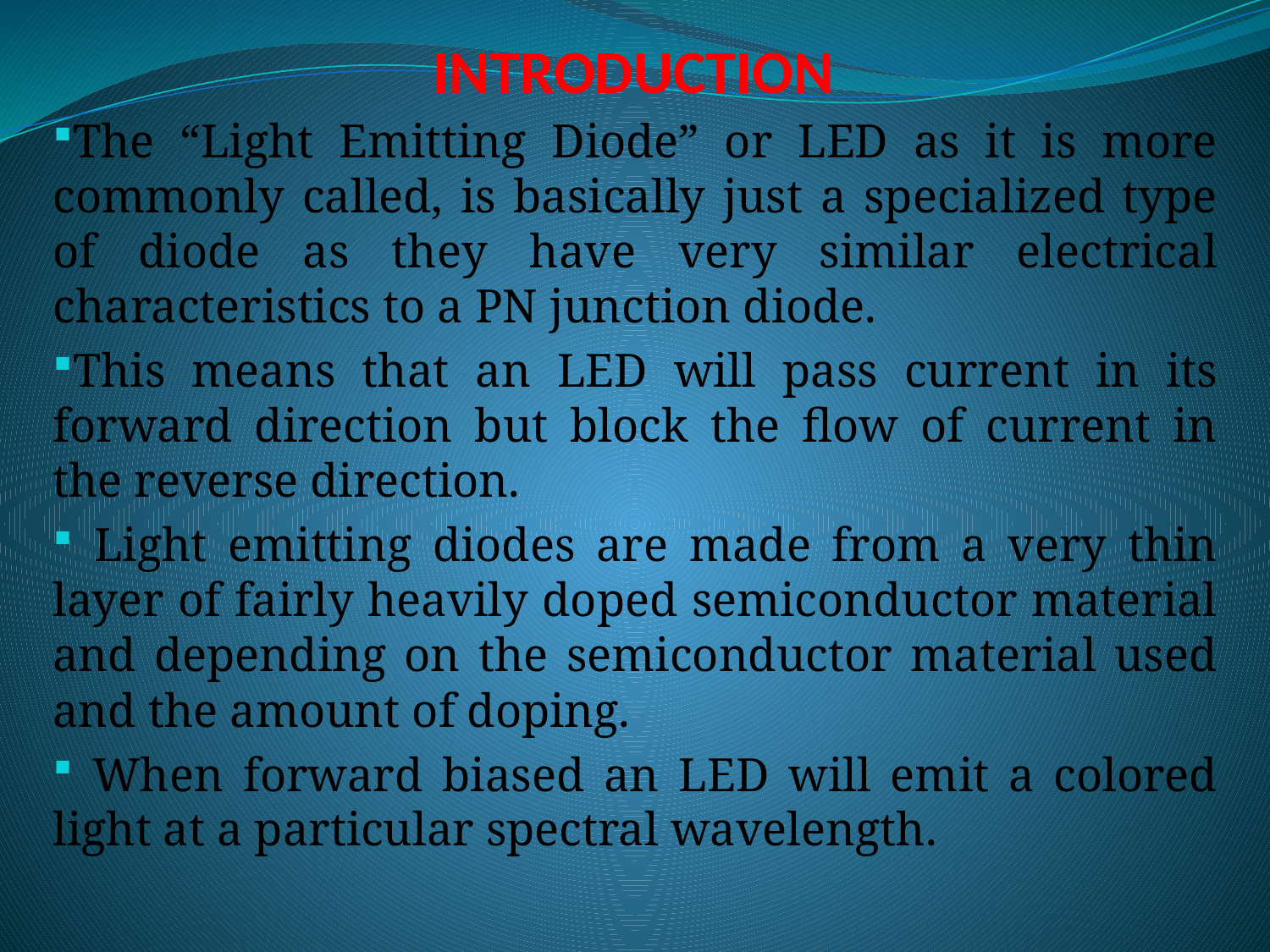

# INTRODUCTION
The “Light Emitting Diode” or LED as it is more commonly called, is basically just a specialized type of diode as they have very similar electrical characteristics to a PN junction diode.
This means that an LED will pass current in its forward direction but block the flow of current in the reverse direction.
 Light emitting diodes are made from a very thin layer of fairly heavily doped semiconductor material and depending on the semiconductor material used and the amount of doping.
 When forward biased an LED will emit a colored light at a particular spectral wavelength.